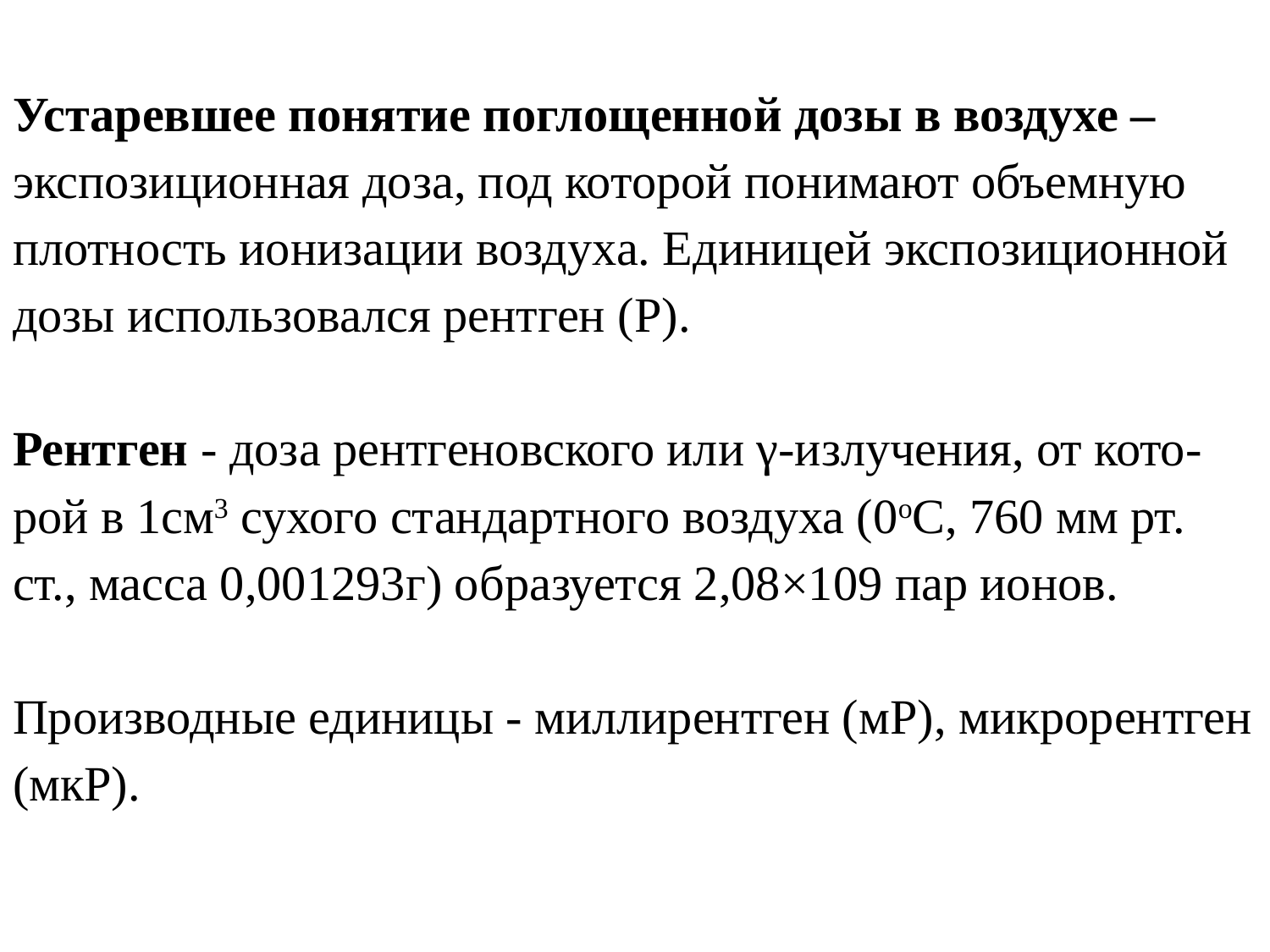

# Устаревшее понятие поглощенной дозы в воздухе – экспозиционная доза, под которой понимают объемную плотность ионизации воздуха. Единицей экспозиционной дозы использовался рентген (Р). Рентген - доза рентгеновского или γ-излучения, от кото-рой в 1см3 сухого стандартного воздуха (0оС, 760 мм рт. ст., масса 0,001293г) образуется 2,08×109 пар ионов. Производные единицы ‑ миллирентген (мР), микрорентген (мкР).